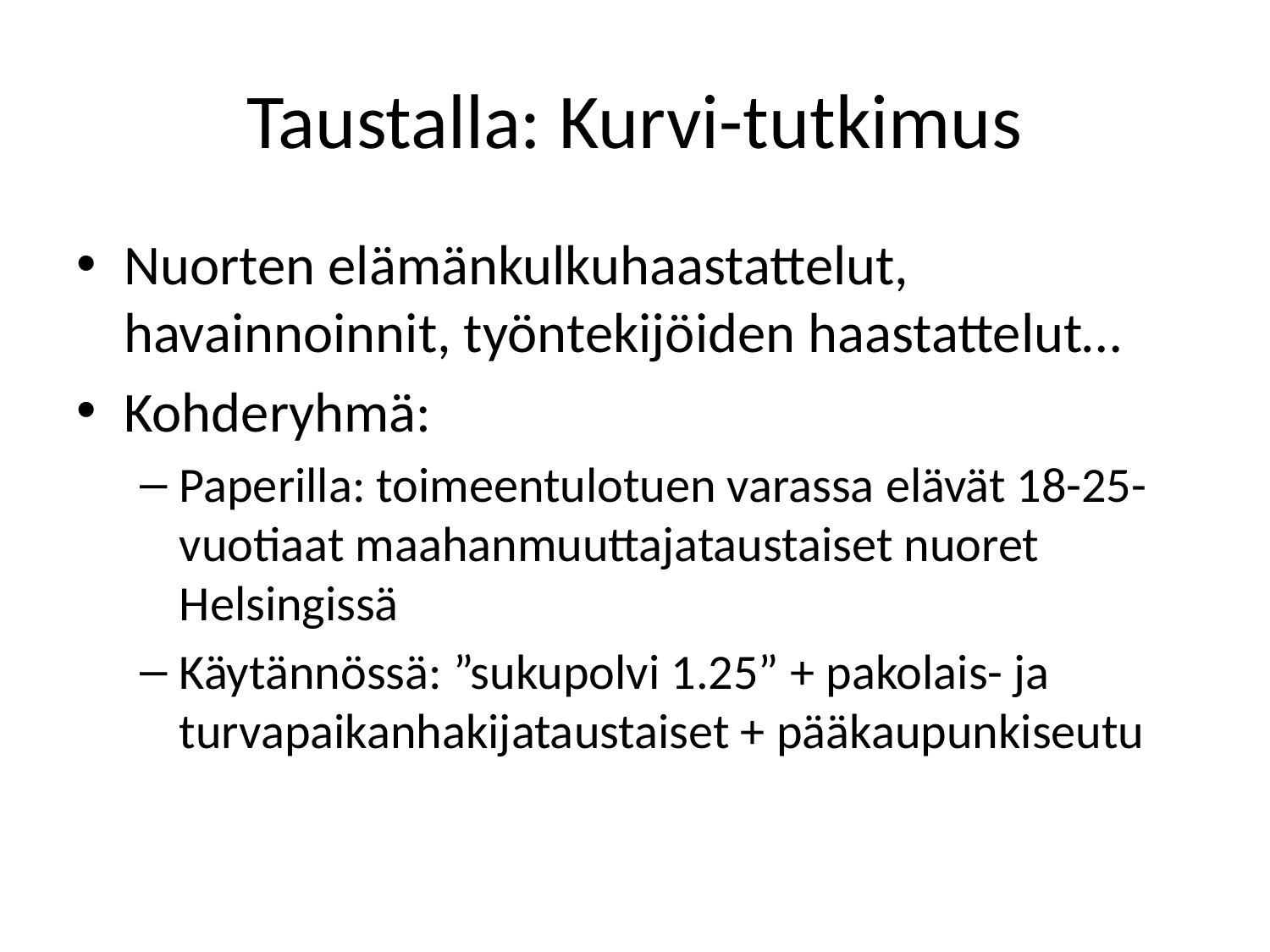

# Taustalla: Kurvi-tutkimus
Nuorten elämänkulkuhaastattelut, havainnoinnit, työntekijöiden haastattelut…
Kohderyhmä:
Paperilla: toimeentulotuen varassa elävät 18-25-vuotiaat maahanmuuttajataustaiset nuoret Helsingissä
Käytännössä: ”sukupolvi 1.25” + pakolais- ja turvapaikanhakijataustaiset + pääkaupunkiseutu